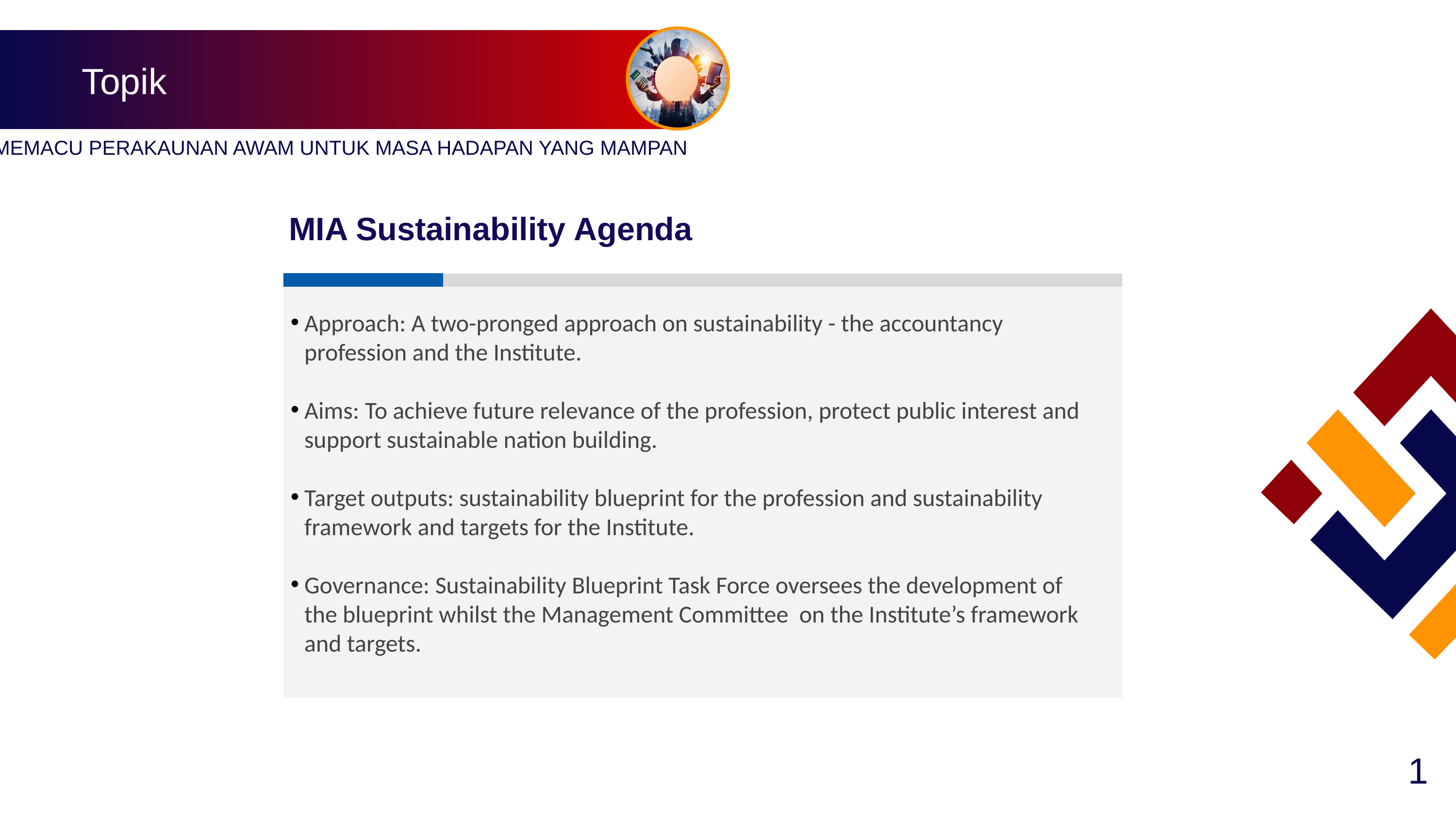

Navigating Public Accounting for Sustainable Future

Topik
MEMACU PERAKAUNAN AWAM UNTUK MASA HADAPAN YANG MAMPAN
MIA Sustainability Agenda

Approach: A two-pronged approach on sustainability - the accountancy profession and the Institute.

Aims: To achieve future relevance of the profession, protect public interest and support sustainable nation building.

Target outputs: sustainability blueprint for the profession and sustainability framework and targets for the Institute.

Governance: Sustainability Blueprint Task Force oversees the development of the blueprint whilst the Management Committee  on the Institute’s framework and targets.

1